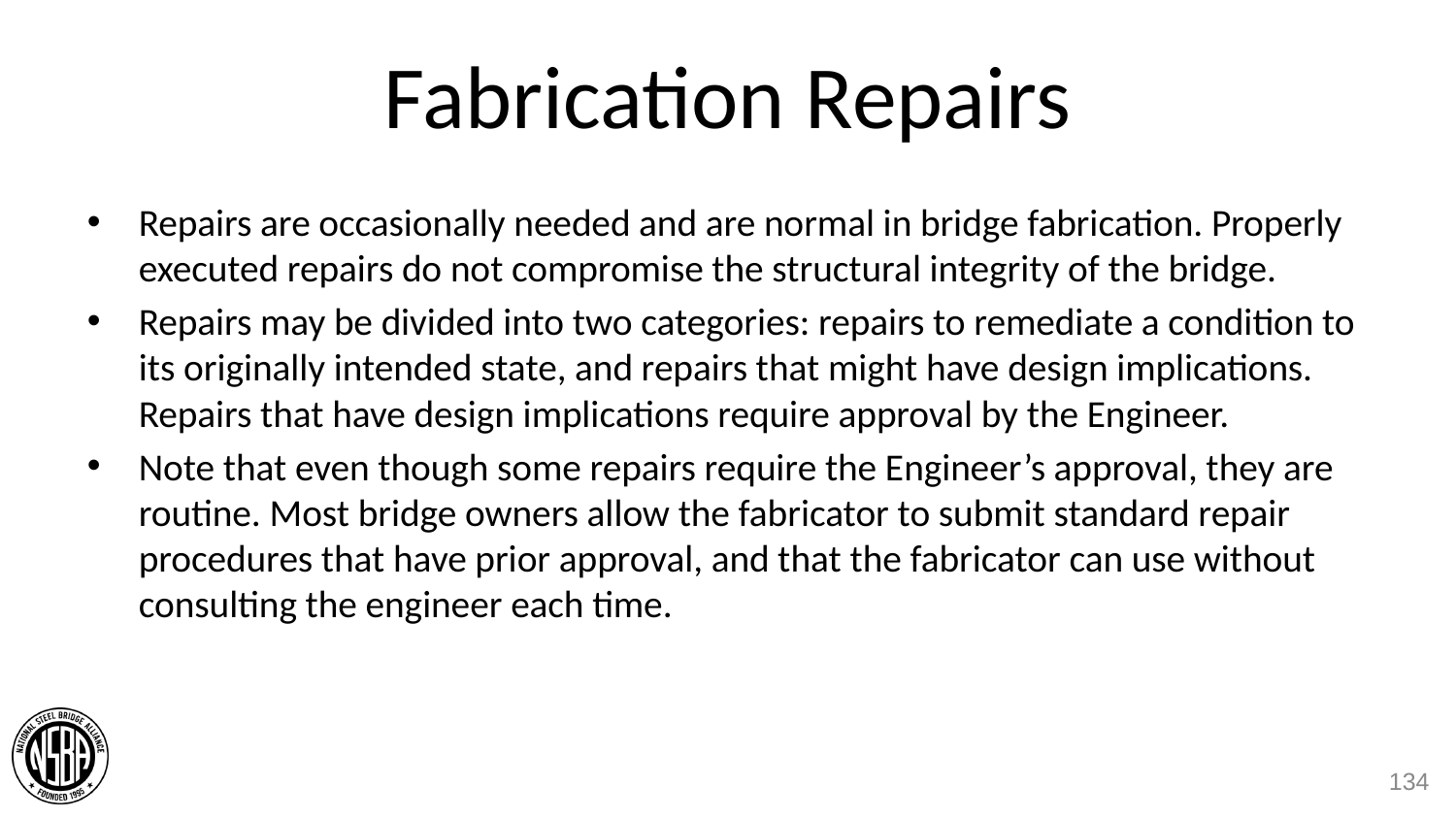

# Fabrication Repairs
Repairs are occasionally needed and are normal in bridge fabrication. Properly executed repairs do not compromise the structural integrity of the bridge.
Repairs may be divided into two categories: repairs to remediate a condition to its originally intended state, and repairs that might have design implications. Repairs that have design implications require approval by the Engineer.
Note that even though some repairs require the Engineer’s approval, they are routine. Most bridge owners allow the fabricator to submit standard repair procedures that have prior approval, and that the fabricator can use without consulting the engineer each time.
134